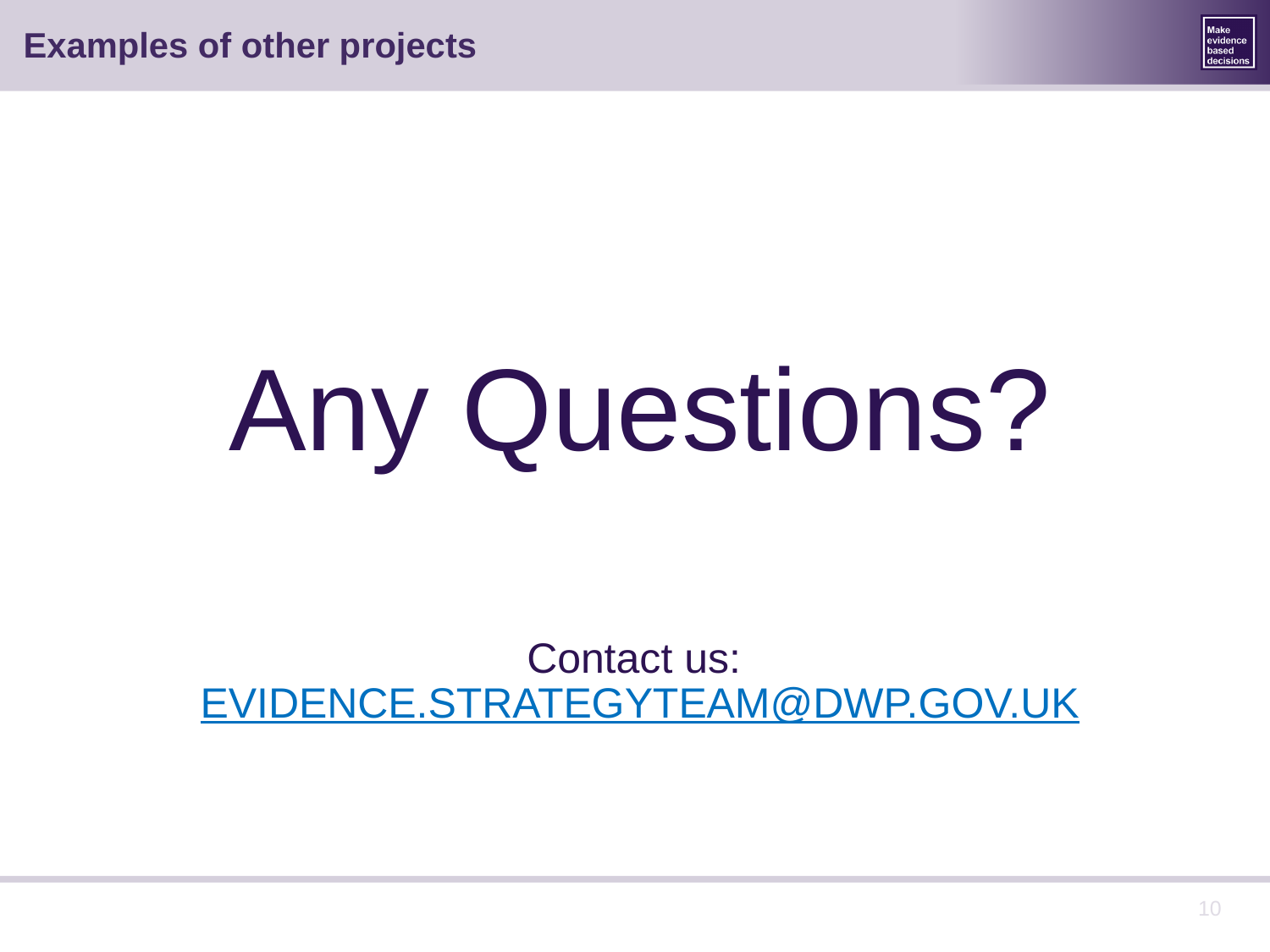

Examples of other projects

Any Questions?

Contact us: EVIDENCE.STRATEGYTEAM@DWP.GOV.UK

10